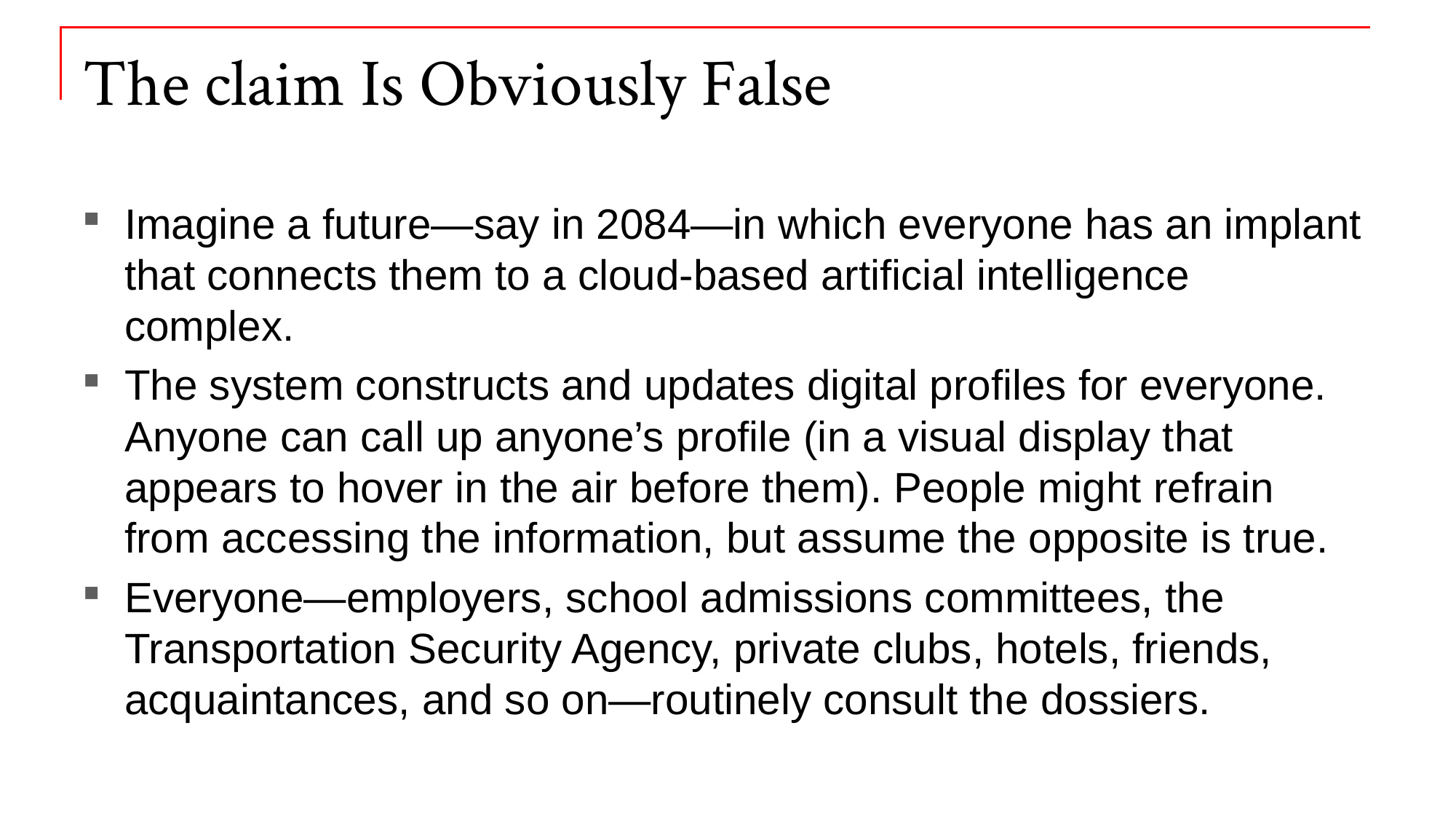

# The claim Is Obviously False
Imagine a future—say in 2084—in which everyone has an implant that connects them to a cloud-based artificial intelligence complex.
The system constructs and updates digital profiles for everyone. Anyone can call up anyone’s profile (in a visual display that appears to hover in the air before them). People might refrain from accessing the information, but assume the opposite is true.
Everyone—employers, school admissions committees, the Transportation Security Agency, private clubs, hotels, friends, acquaintances, and so on—routinely consult the dossiers.